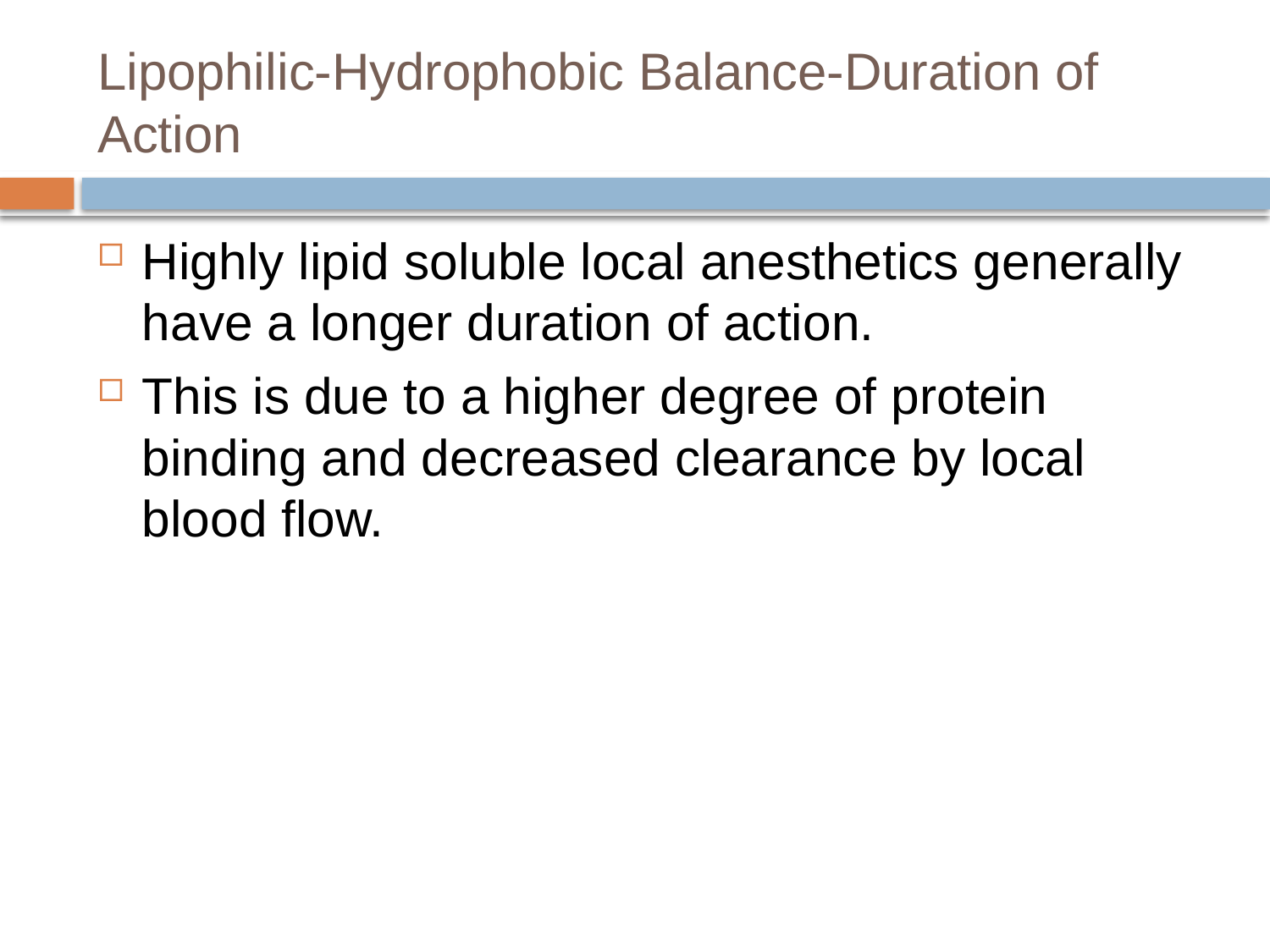

# Lipophilic-Hydrophobic Balance-Duration of Action
Highly lipid soluble local anesthetics generally have a longer duration of action.
This is due to a higher degree of protein binding and decreased clearance by local blood flow.